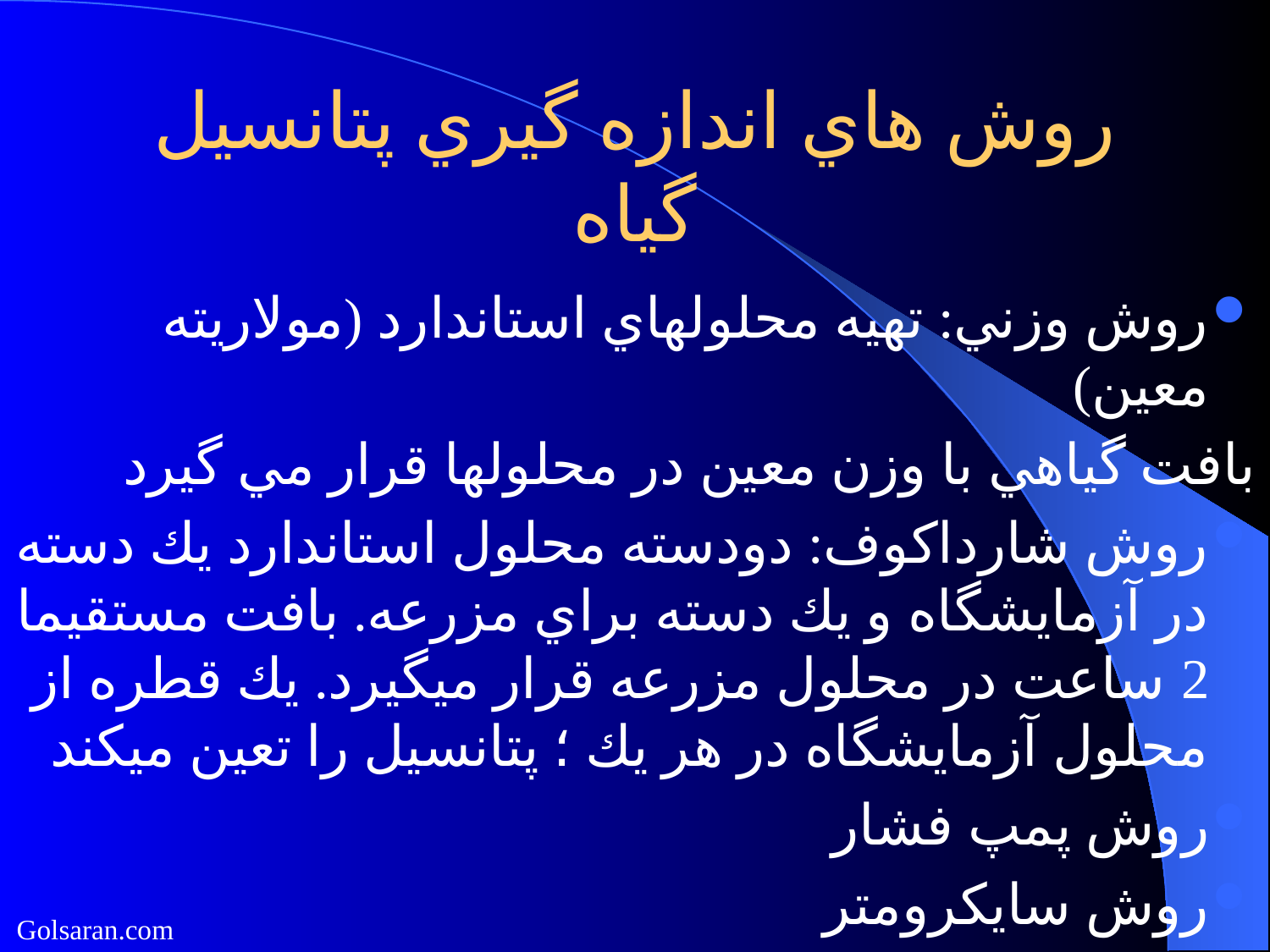

# روش هاي اندازه گيري پتانسيل گياه
روش وزني: تهيه محلولهاي استاندارد (مولاريته معين)
بافت گياهي با وزن معين در محلولها قرار مي گيرد
روش شارداكوف: دودسته محلول استاندارد يك دسته در آزمايشگاه و يك دسته براي مزرعه. بافت مستقيما 2 ساعت در محلول مزرعه قرار ميگيرد. يك قطره از محلول آزمايشگاه در هر يك ؛ پتانسيل را تعين ميكند
روش پمپ فشار
روش سايكرومتر
Golsaran.com